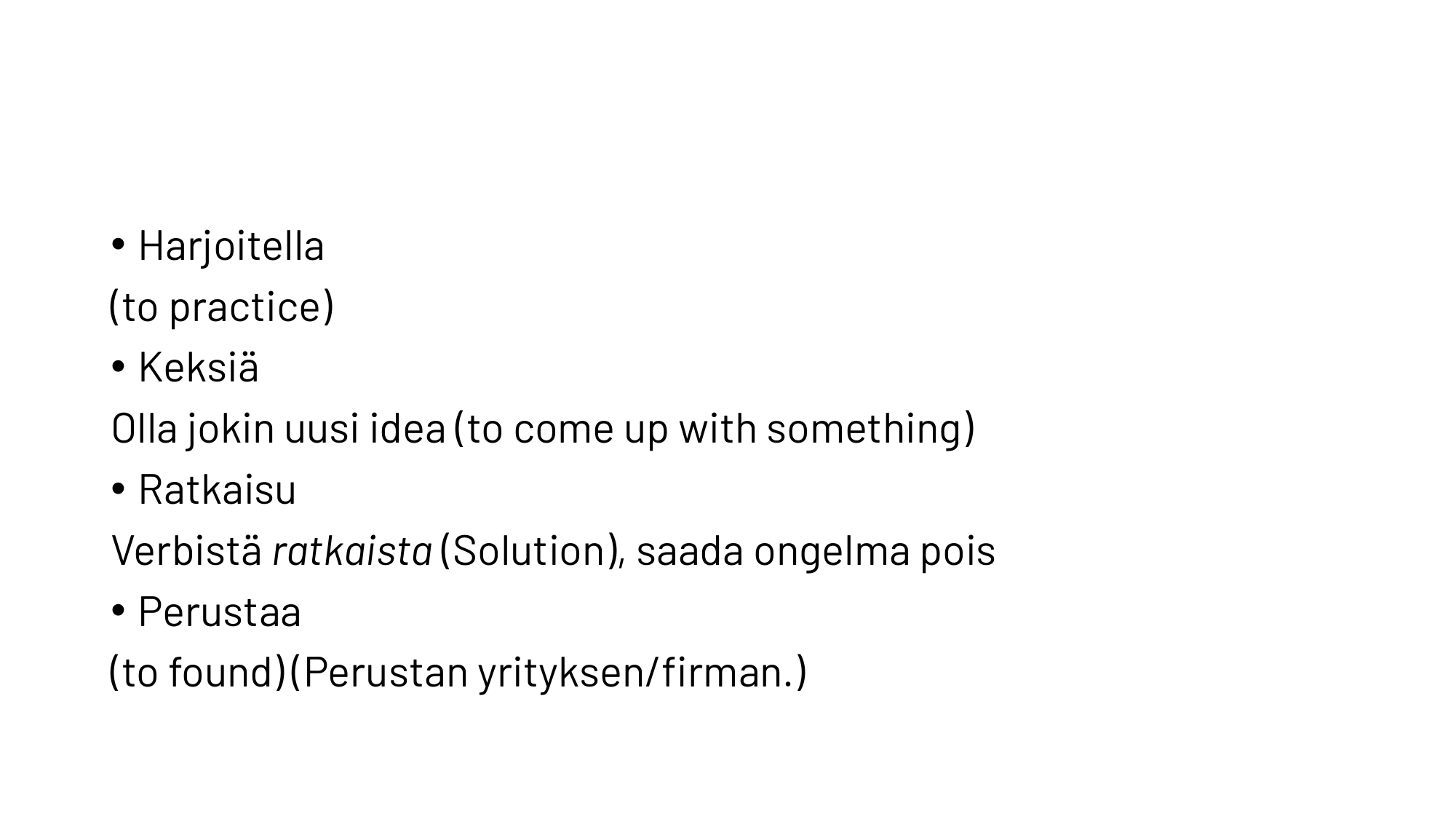

#
Harjoitella
(to practice)
Keksiä
Olla jokin uusi idea (to come up with something)
Ratkaisu
Verbistä ratkaista (Solution), saada ongelma pois
Perustaa
(to found) (Perustan yrityksen/firman.)